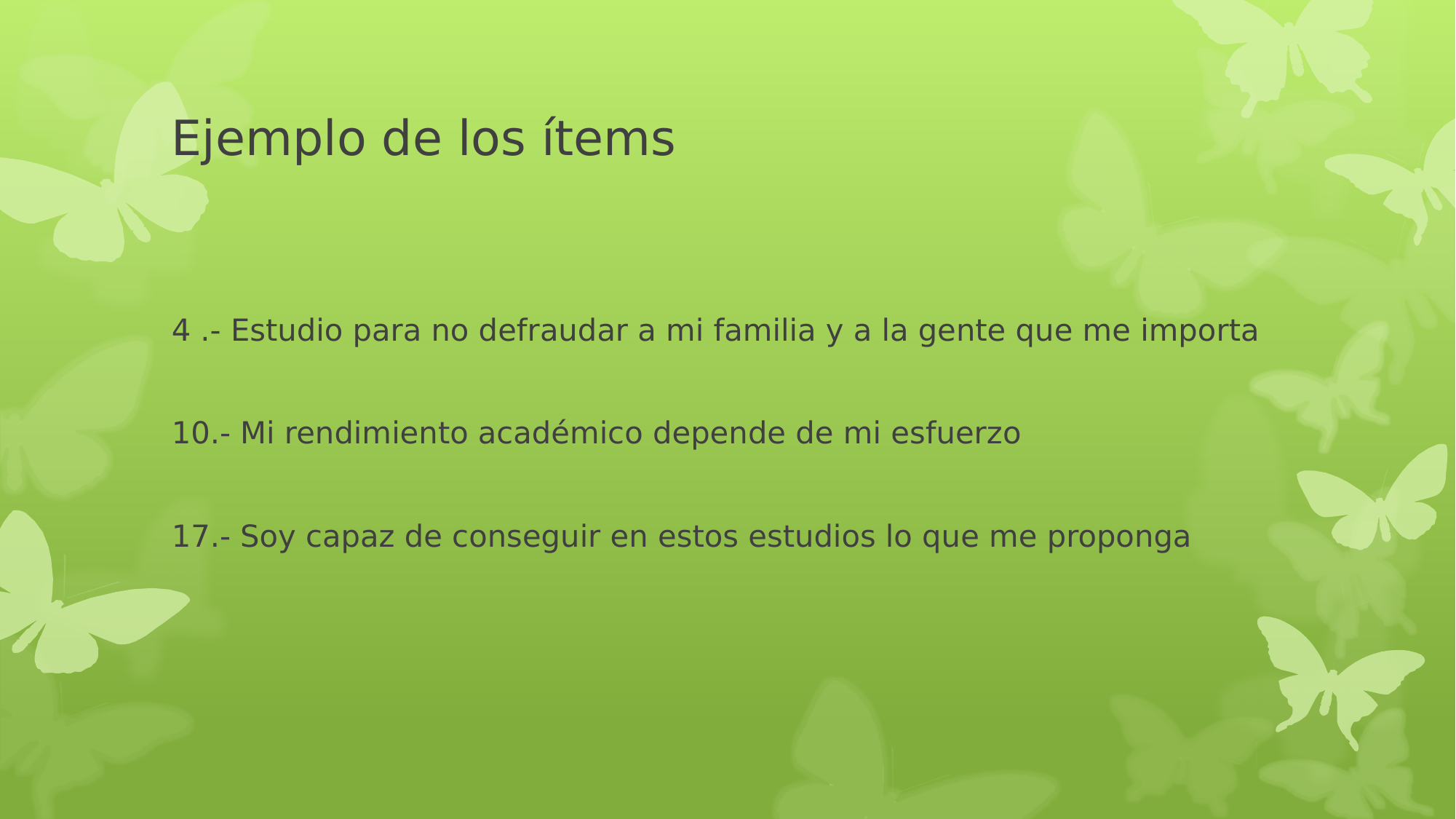

# Ejemplo de los ítems
4 .- Estudio para no defraudar a mi familia y a la gente que me importa

10.- Mi rendimiento académico depende de mi esfuerzo

17.- Soy capaz de conseguir en estos estudios lo que me proponga